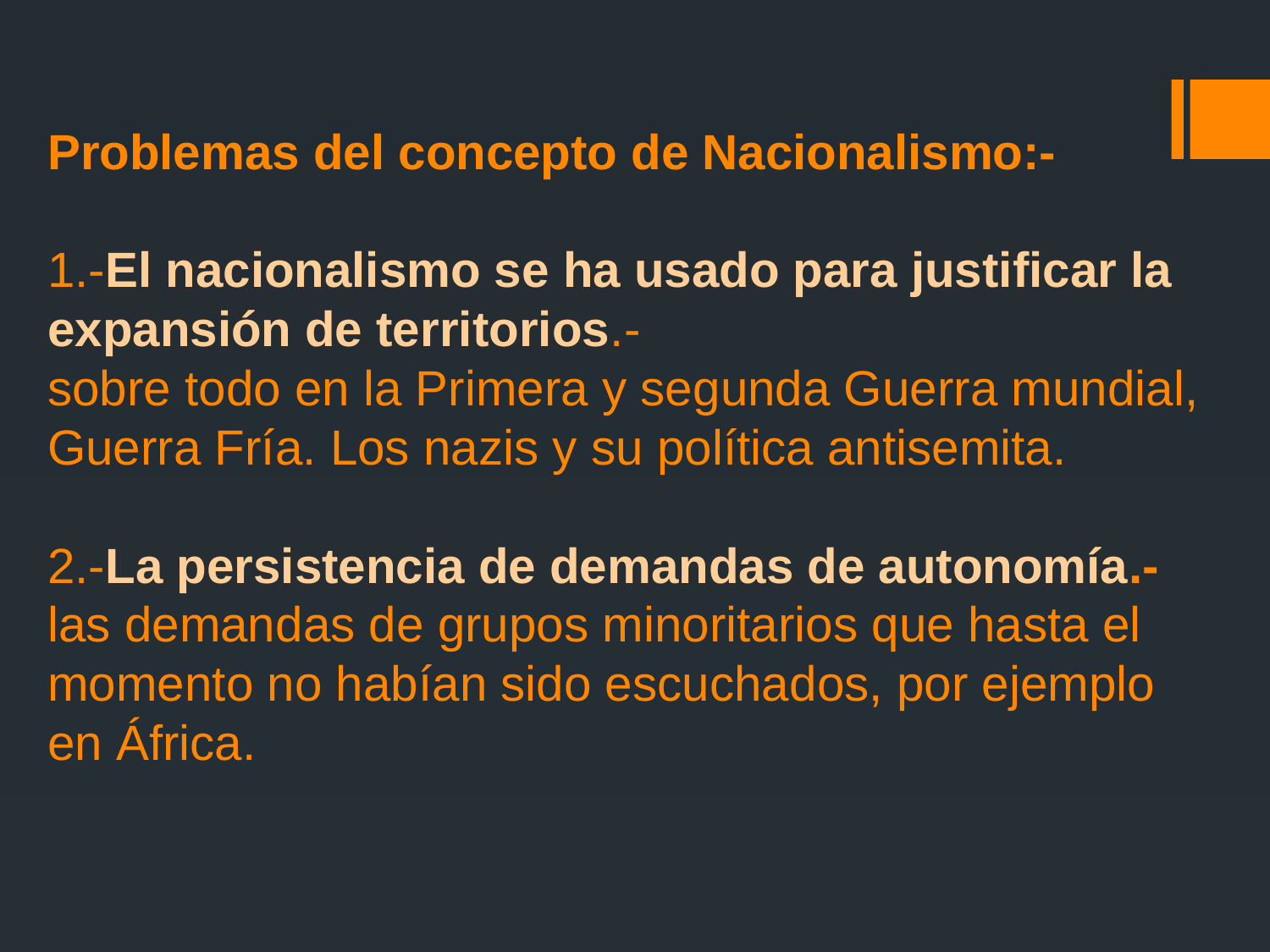

# Problemas del concepto de Nacionalismo:- 1.-El nacionalismo se ha usado para justificar la expansión de territorios.- sobre todo en la Primera y segunda Guerra mundial, Guerra Fría. Los nazis y su política antisemita.   2.-La persistencia de demandas de autonomía.- las demandas de grupos minoritarios que hasta el momento no habían sido escuchados, por ejemplo en África.